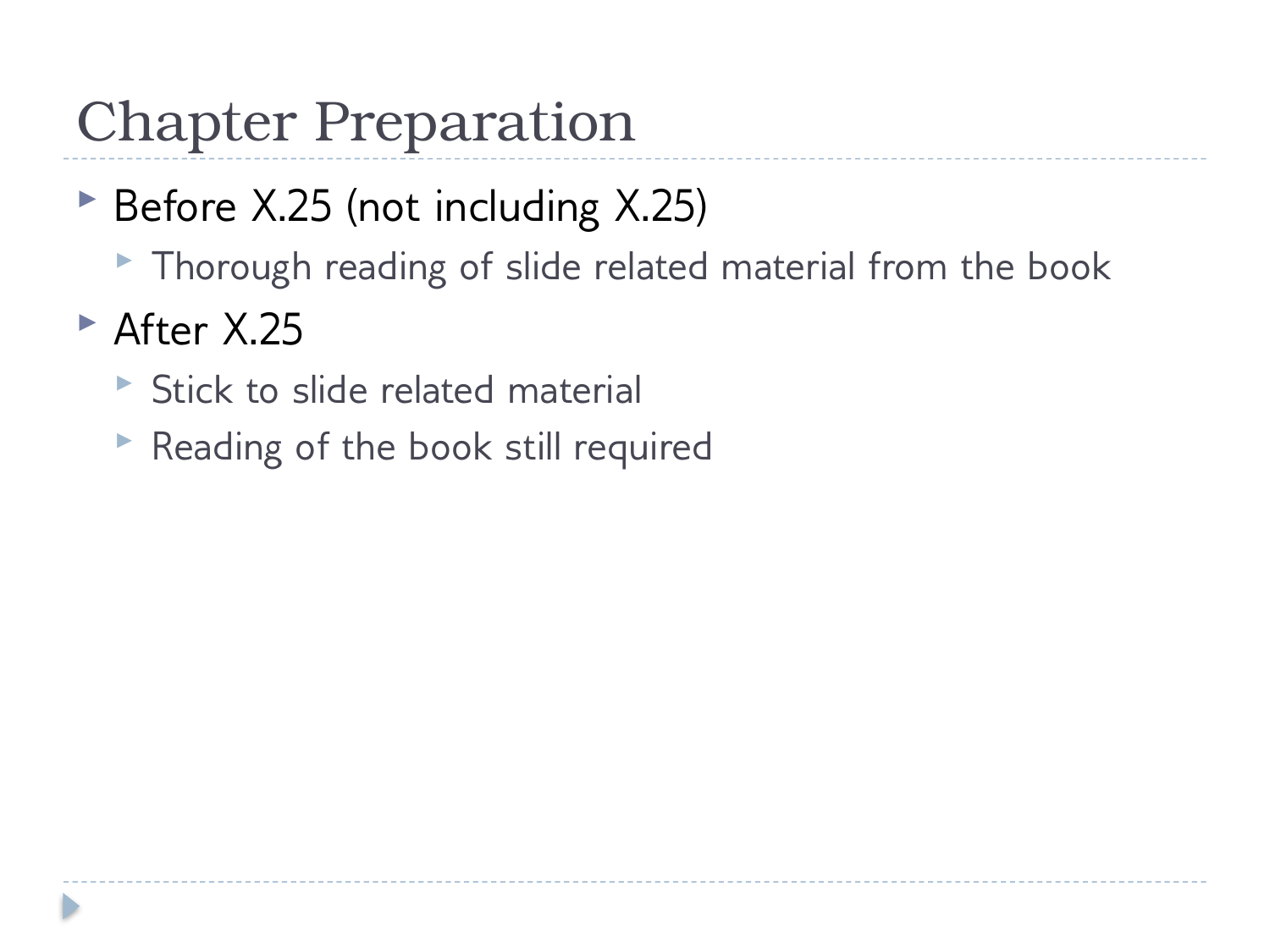

# Chapter Preparation
Before X.25 (not including X.25)
Thorough reading of slide related material from the book
After X.25
Stick to slide related material
Reading of the book still required